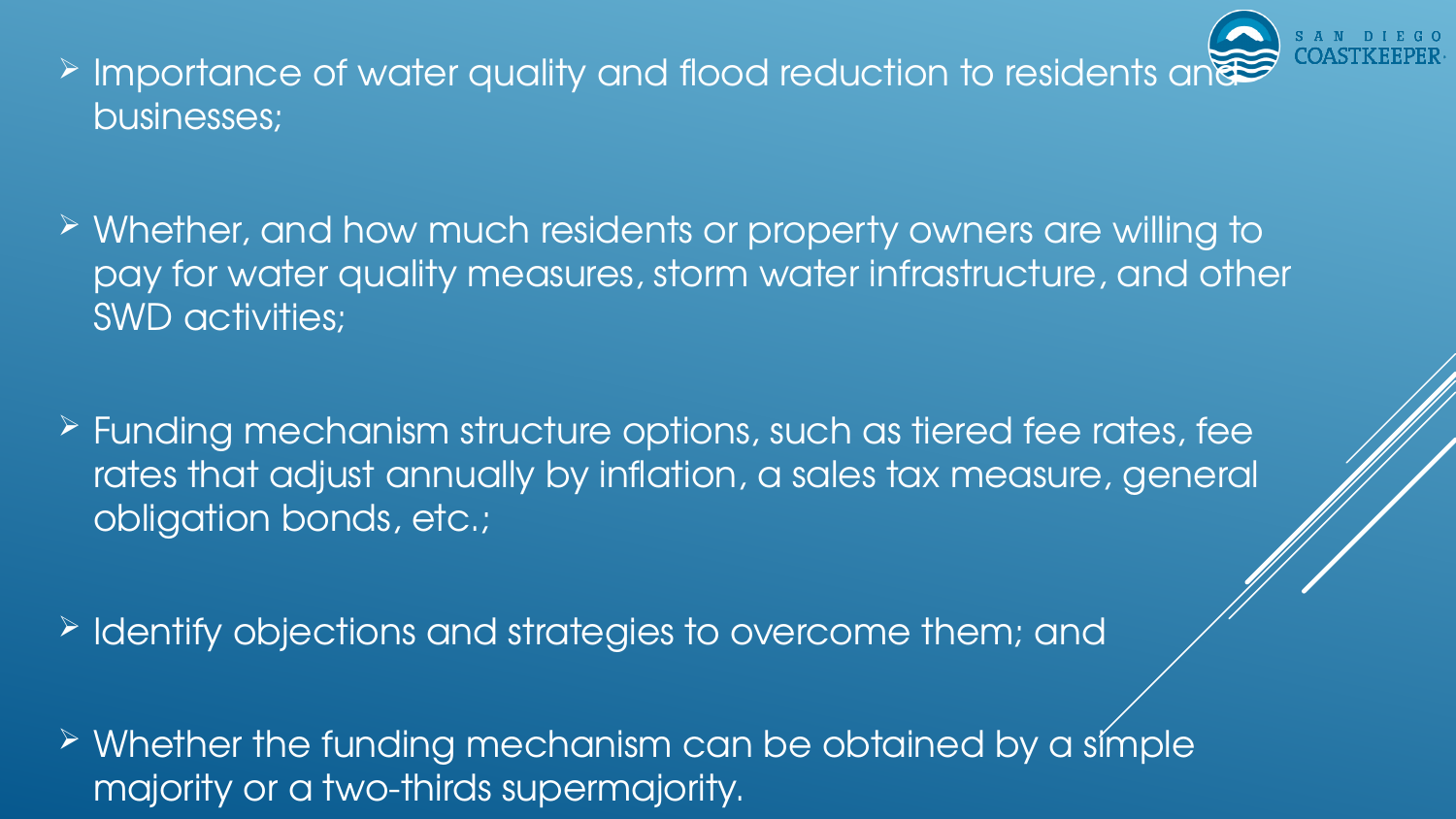

Importance of water quality and flood reduction to residents and businesses;

Whether, and how much residents or property owners are willing to pay for water quality measures, storm water infrastructure, and other SWD activities;

Funding mechanism structure options, such as tiered fee rates, fee rates that adjust annually by inflation, a sales tax measure, general obligation bonds, etc.;

Identify objections and strategies to overcome them; and

Whether the funding mechanism can be obtained by a simple majority or a two-thirds supermajority.